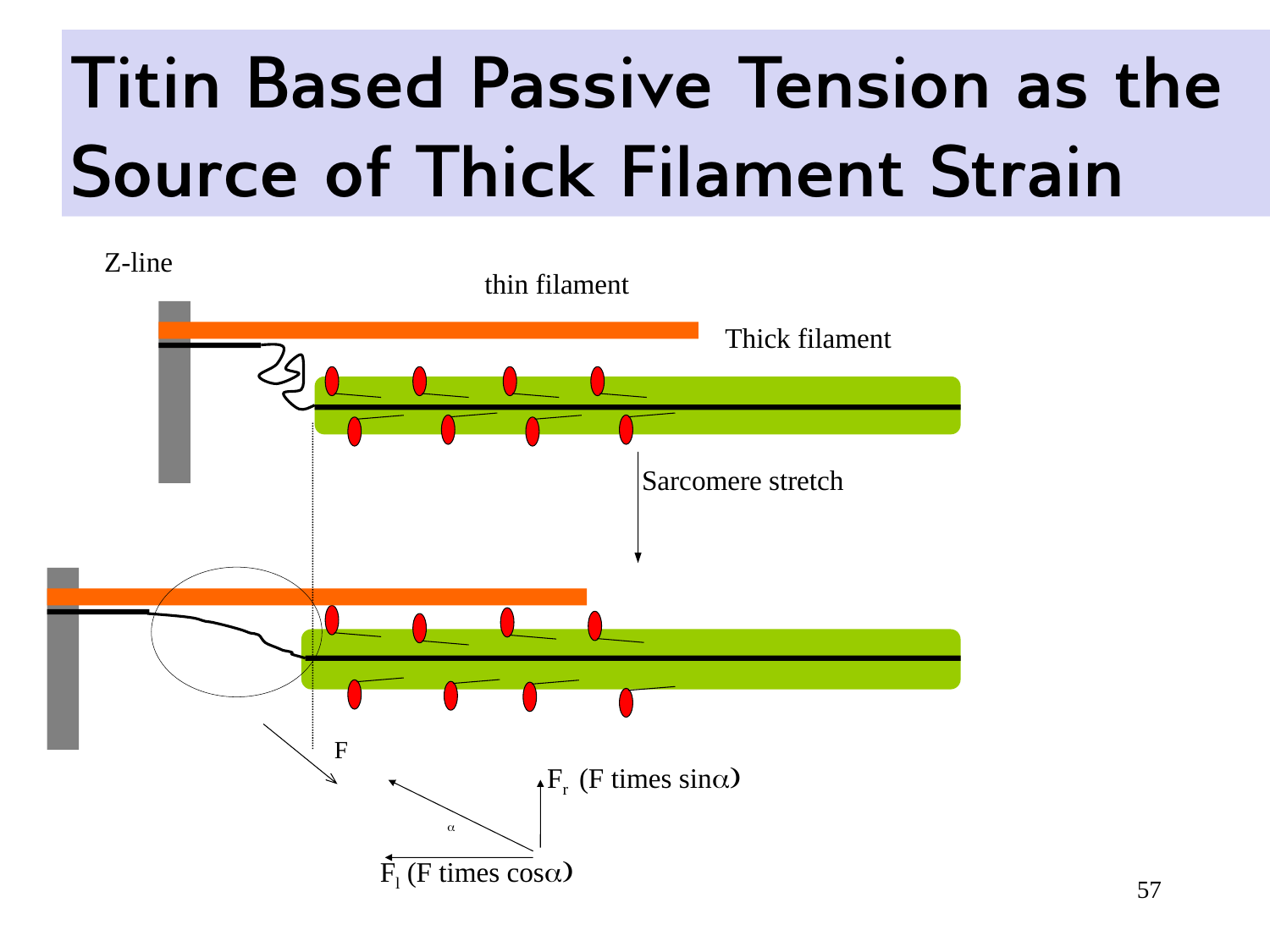

Titin Based Passive Tension as the Source of Thick Filament Strain
Z-line
thin filament

Thick filament

Sarcomere stretch

F
Fr  (F times sinα)

α
Fl (F times cosα)

57